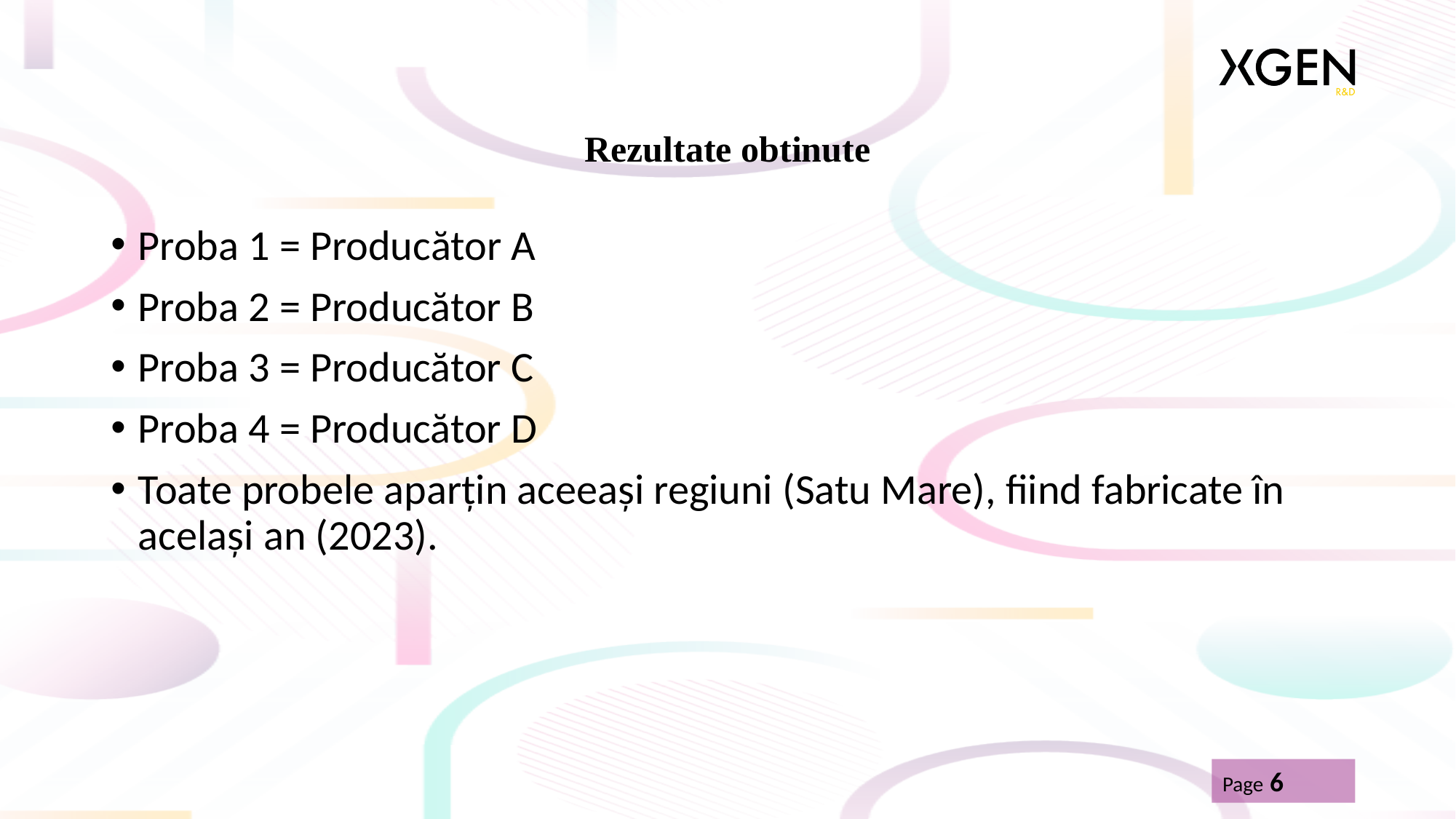

# Rezultate obtinute
Proba 1 = Producător A
Proba 2 = Producător B
Proba 3 = Producător C
Proba 4 = Producător D
Toate probele aparțin aceeași regiuni (Satu Mare), fiind fabricate în același an (2023).
Page 6